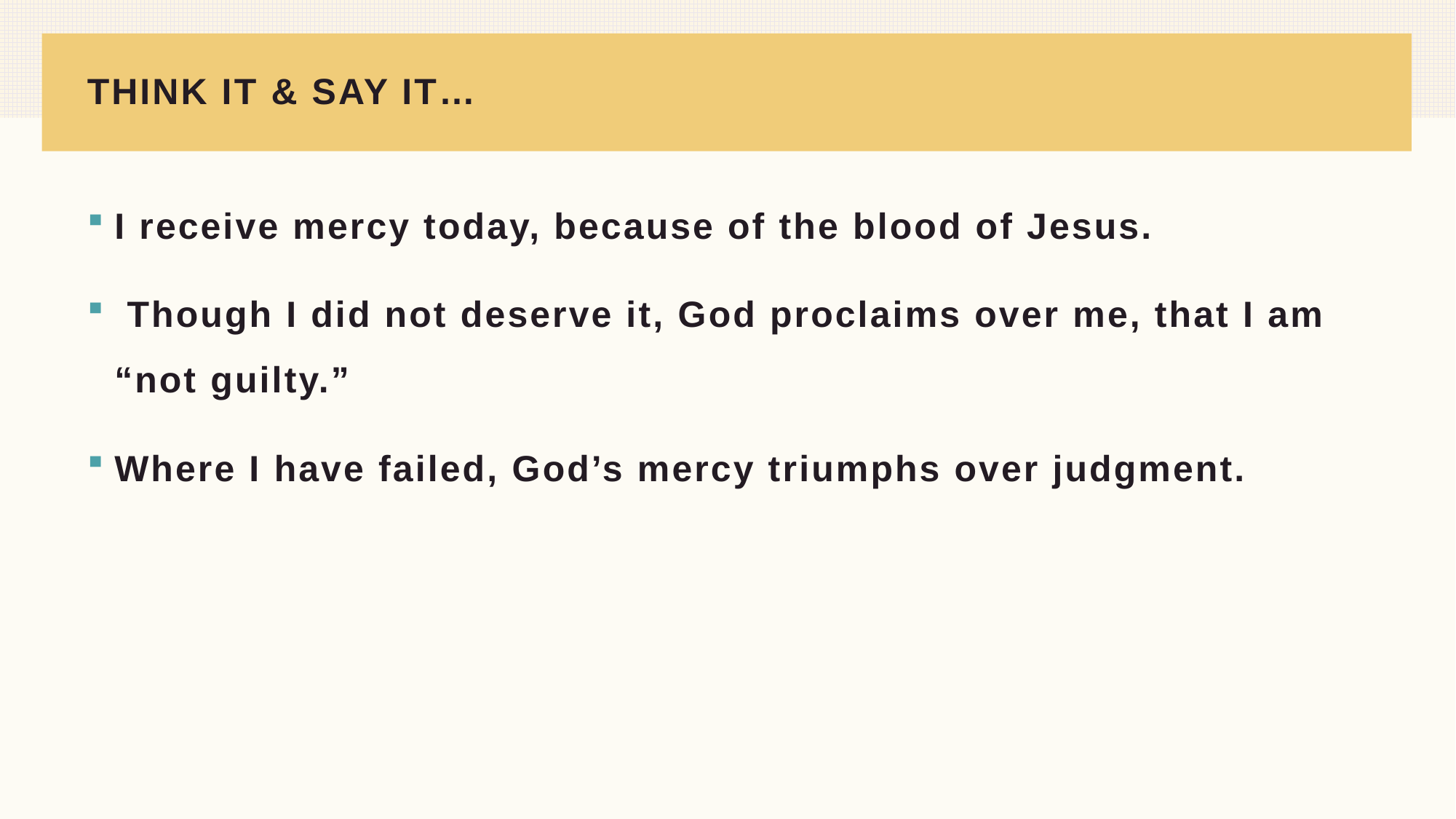

# THINK IT & SAY IT…
I receive mercy today, because of the blood of Jesus.
 Though I did not deserve it, God proclaims over me, that I am “not guilty.”
Where I have failed, God’s mercy triumphs over judgment.